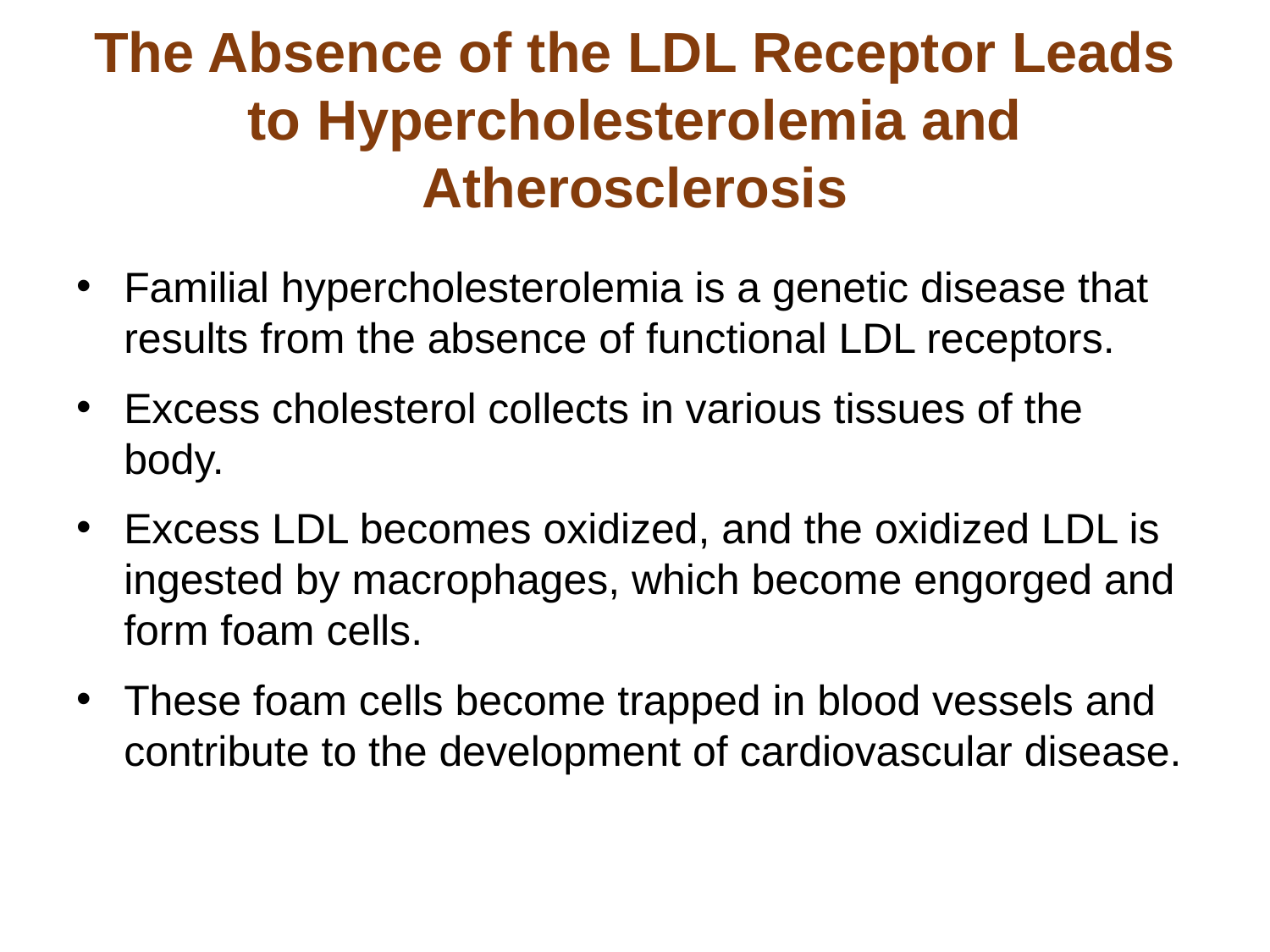

# The Absence of the LDL Receptor Leads to Hypercholesterolemia and Atherosclerosis
Familial hypercholesterolemia is a genetic disease that results from the absence of functional LDL receptors.
Excess cholesterol collects in various tissues of the body.
Excess LDL becomes oxidized, and the oxidized LDL is ingested by macrophages, which become engorged and form foam cells.
These foam cells become trapped in blood vessels and contribute to the development of cardiovascular disease.